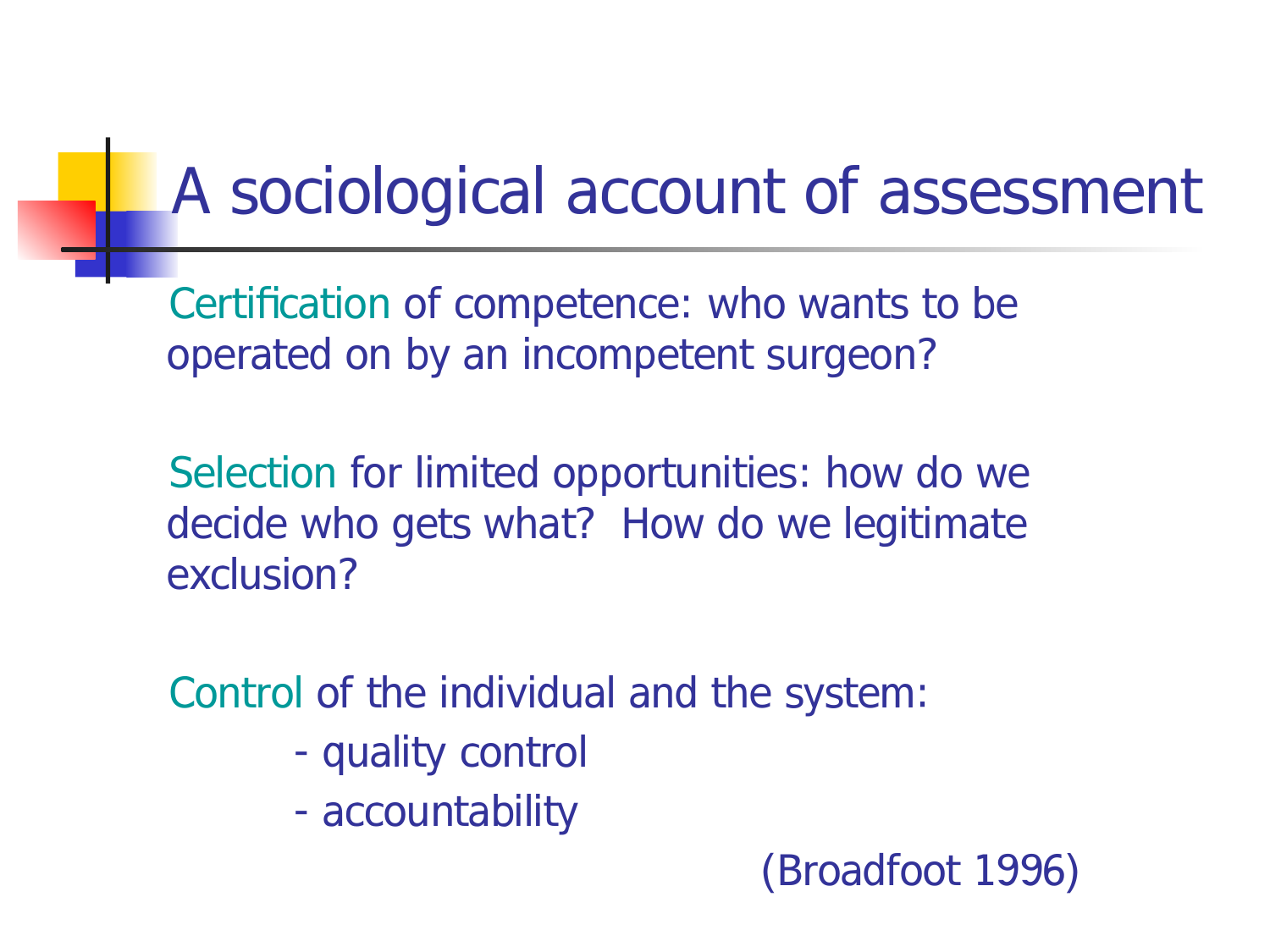

# A sociological account of assessment
Certification of competence: who wants to be operated on by an incompetent surgeon?

Selection for limited opportunities: how do we decide who gets what?  How do we legitimate exclusion?

Control of the individual and the system:
	- quality control
	- accountability
(Broadfoot 1996)